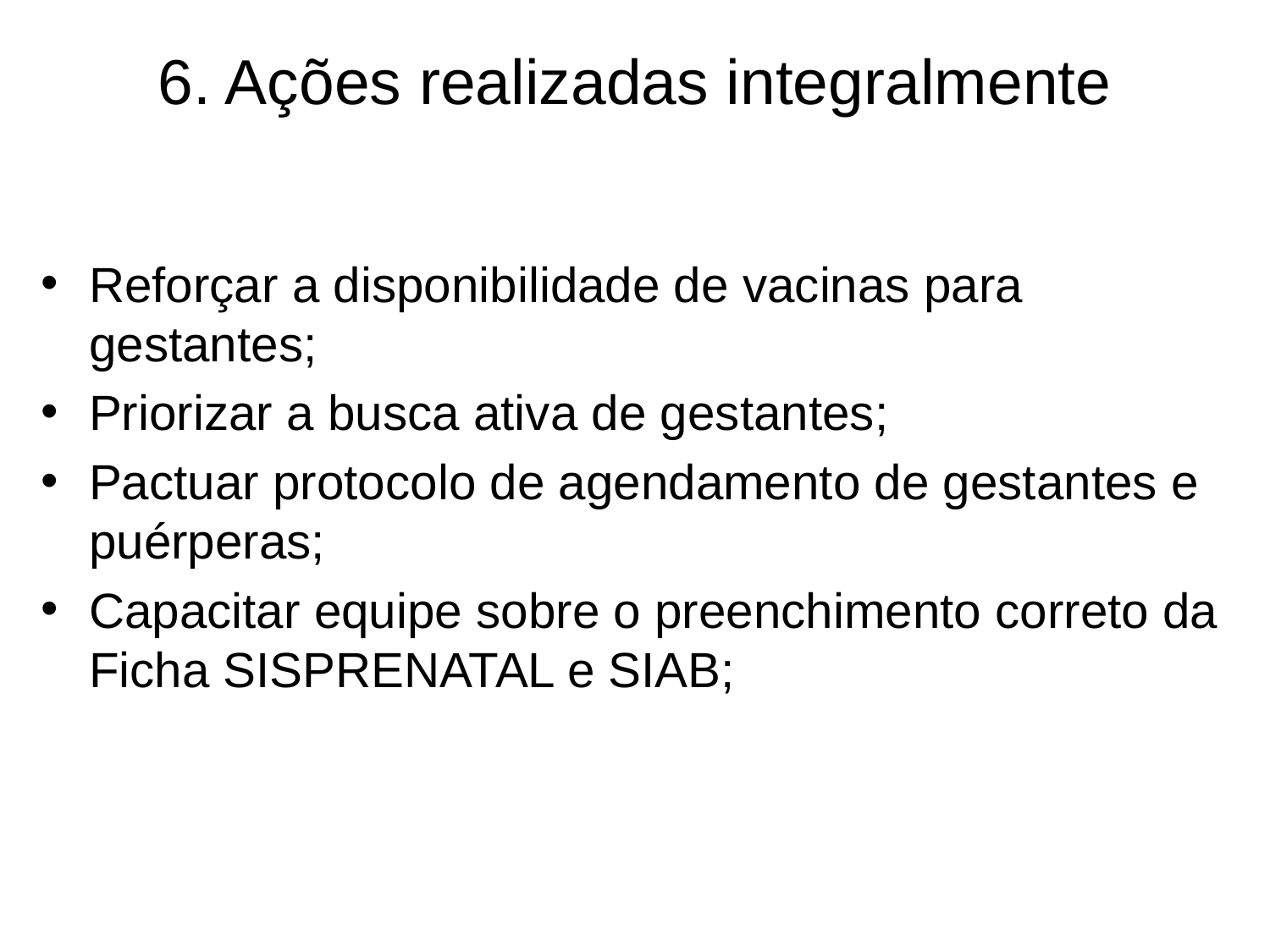

6. Ações realizadas integralmente
Reforçar a disponibilidade de vacinas para gestantes;
Priorizar a busca ativa de gestantes;
Pactuar protocolo de agendamento de gestantes e puérperas;
Capacitar equipe sobre o preenchimento correto da Ficha SISPRENATAL e SIAB;